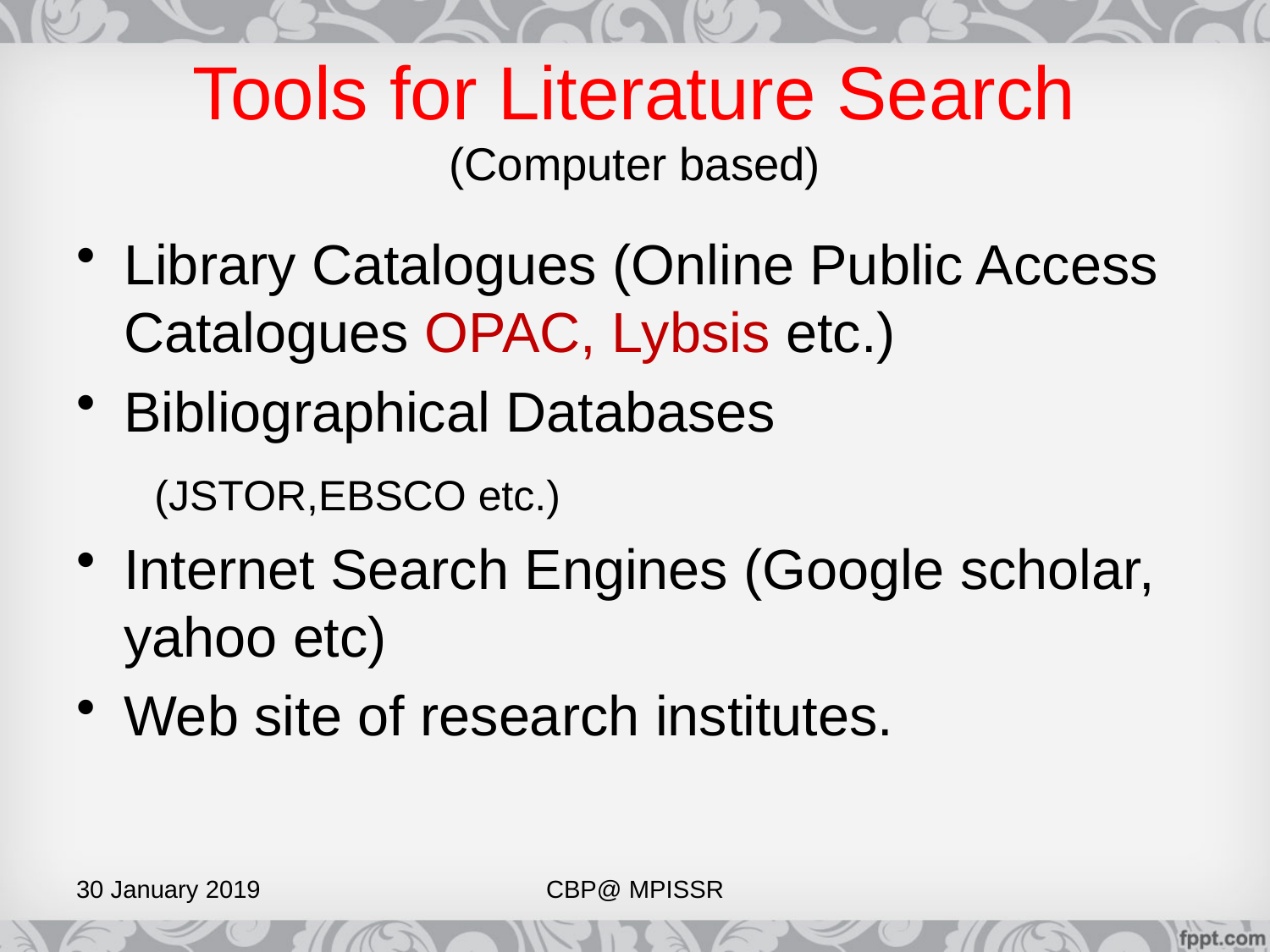

# Tools for Literature Search (Computer based)
Library Catalogues (Online Public Access Catalogues OPAC, Lybsis etc.)
Bibliographical Databases
     (JSTOR,EBSCO etc.)
Internet Search Engines (Google scholar, yahoo etc)
Web site of research institutes.

30 January 2019
CBP@ MPISSR